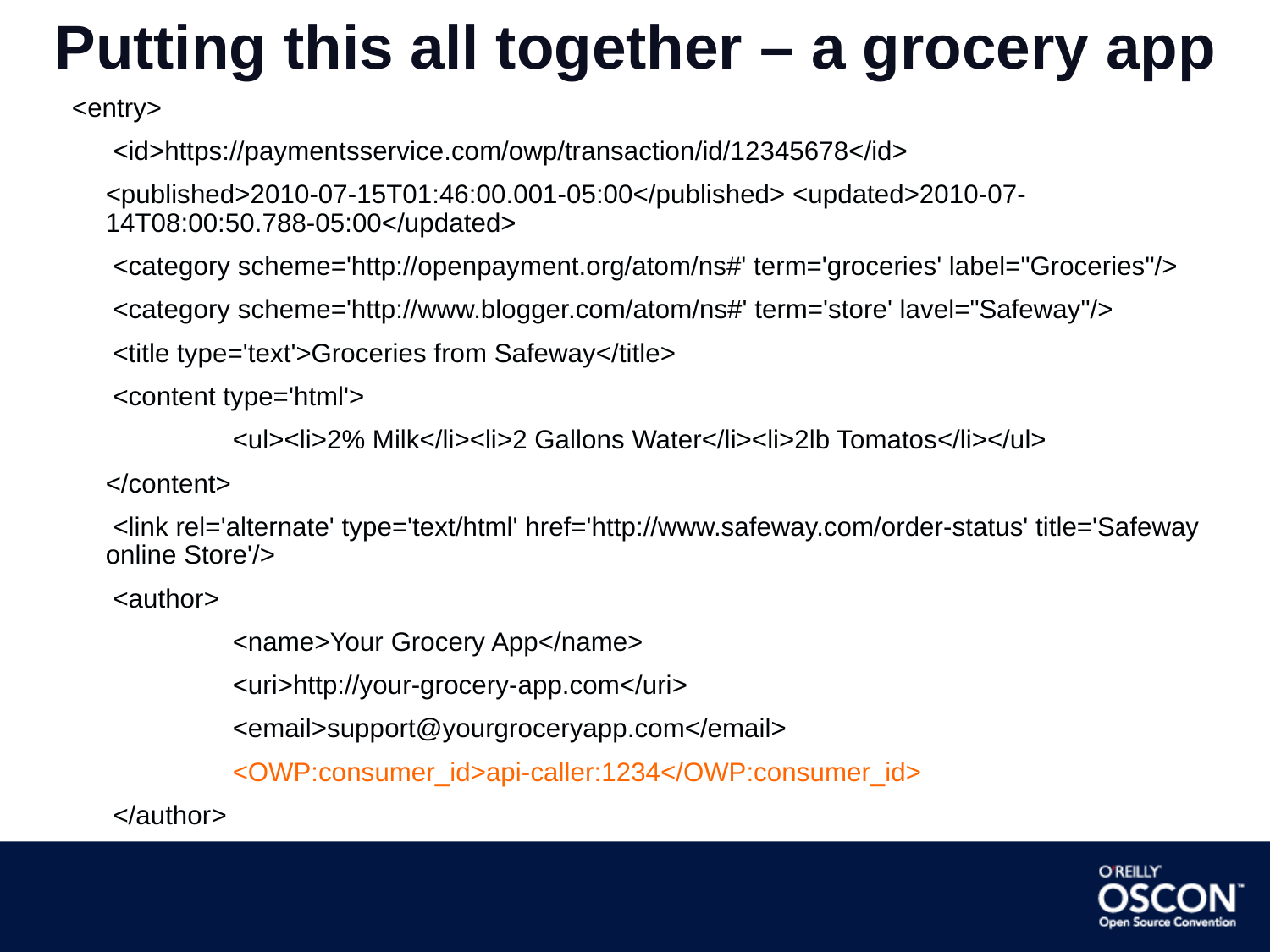

# Putting this all together – a grocery app
<entry>
	 <id>https://paymentsservice.com/owp/transaction/id/12345678</id>
	<published>2010-07-15T01:46:00.001-05:00</published> <updated>2010-07-14T08:00:50.788-05:00</updated>
	 <category scheme='http://openpayment.org/atom/ns#' term='groceries' label="Groceries"/>
	 <category scheme='http://www.blogger.com/atom/ns#' term='store' lavel="Safeway"/>
	 <title type='text'>Groceries from Safeway</title>
	 <content type='html'>
		<ul><li>2% Milk</li><li>2 Gallons Water</li><li>2lb Tomatos</li></ul>
	</content>
	 <link rel='alternate' type='text/html' href='http://www.safeway.com/order-status' title='Safeway online Store'/>
	 <author>
	 	<name>Your Grocery App</name>
		<uri>http://your-grocery-app.com</uri>
		<email>support@yourgroceryapp.com</email>
	 	<OWP:consumer_id>api-caller:1234</OWP:consumer_id>
	 </author>